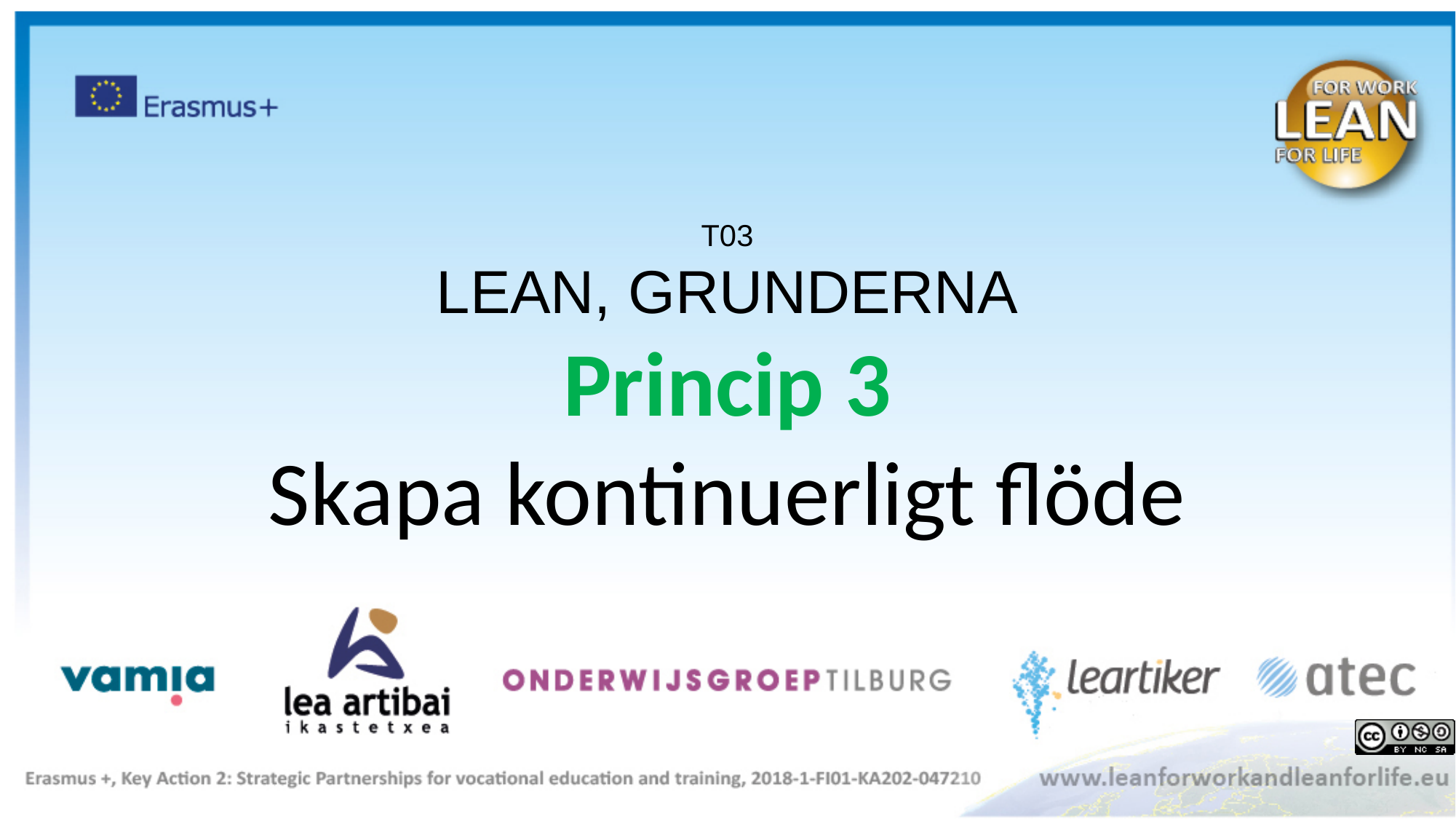

T03
LEAN, GRUNDERNA
Princip 3
Skapa kontinuerligt flöde